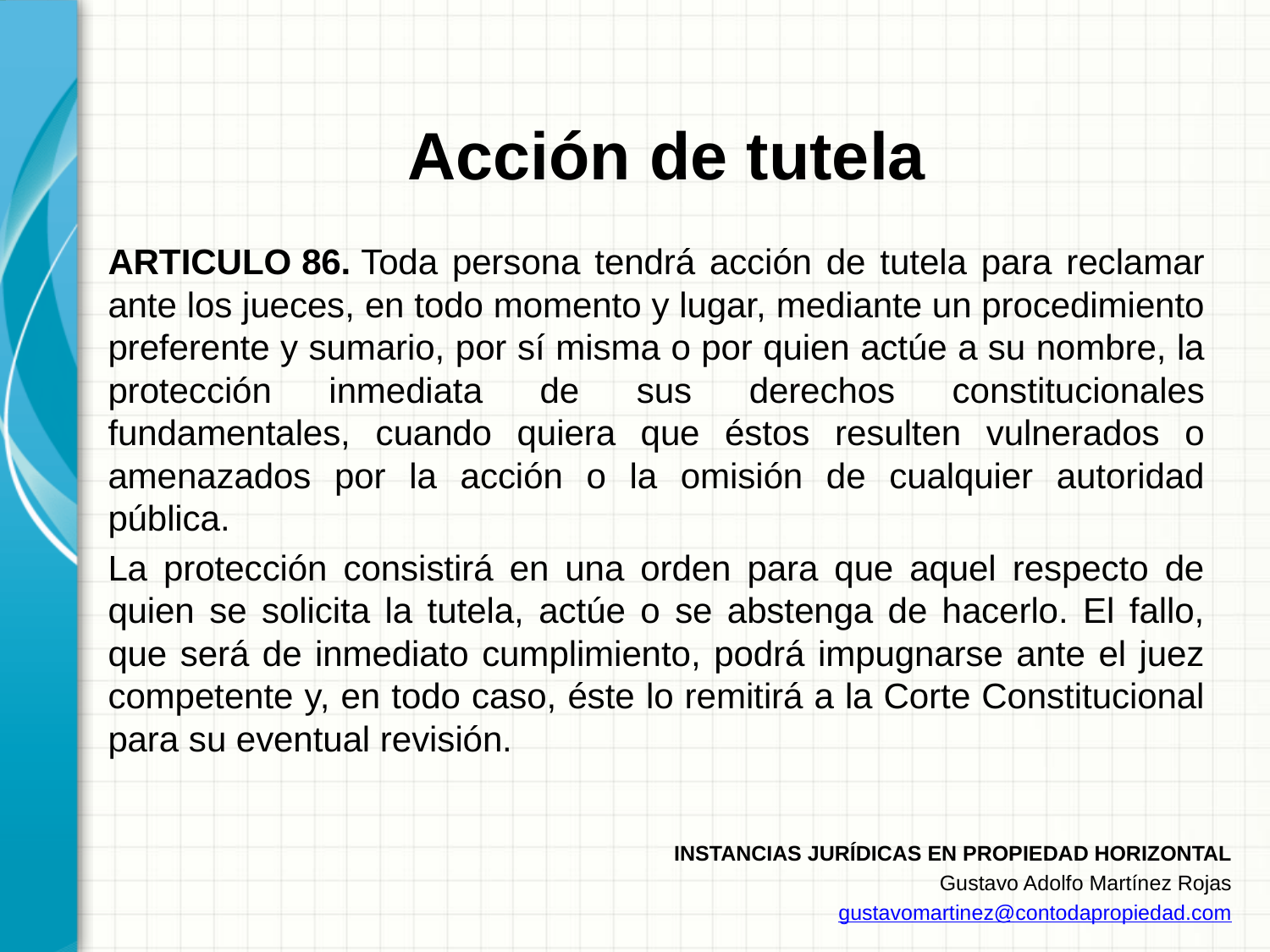

# Acción de tutela
ARTICULO 86. Toda persona tendrá acción de tutela para reclamar ante los jueces, en todo momento y lugar, mediante un procedimiento preferente y sumario, por sí misma o por quien actúe a su nombre, la protección inmediata de sus derechos constitucionales fundamentales, cuando quiera que éstos resulten vulnerados o amenazados por la acción o la omisión de cualquier autoridad pública.
La protección consistirá en una orden para que aquel respecto de quien se solicita la tutela, actúe o se abstenga de hacerlo. El fallo, que será de inmediato cumplimiento, podrá impugnarse ante el juez competente y, en todo caso, éste lo remitirá a la Corte Constitucional para su eventual revisión.

INSTANCIAS JURÍDICAS EN PROPIEDAD HORIZONTAL
Gustavo Adolfo Martínez Rojas
gustavomartinez@contodapropiedad.com